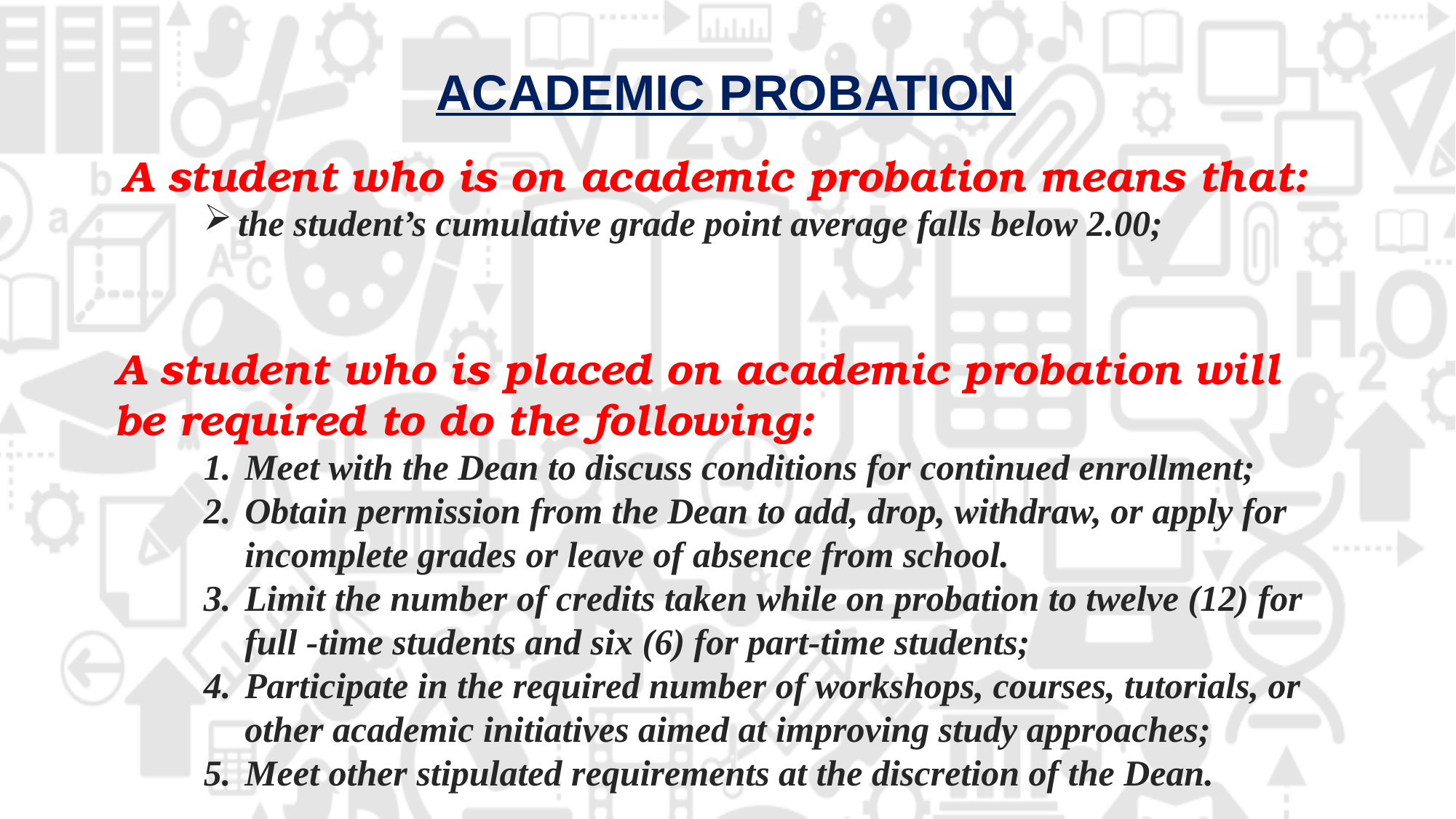

ACADEMIC PROBATION

 A student who is on academic probation means that:
the student’s cumulative grade point average falls below 2.00;

A student who is placed on academic probation will be required to do the following:
Meet with the Dean to discuss conditions for continued enrollment;
Obtain permission from the Dean to add, drop, withdraw, or apply for incomplete grades or leave of absence from school.
Limit the number of credits taken while on probation to twelve (12) for full -time students and six (6) for part-time students;
Participate in the required number of workshops, courses, tutorials, or other academic initiatives aimed at improving study approaches;
Meet other stipulated requirements at the discretion of the Dean.